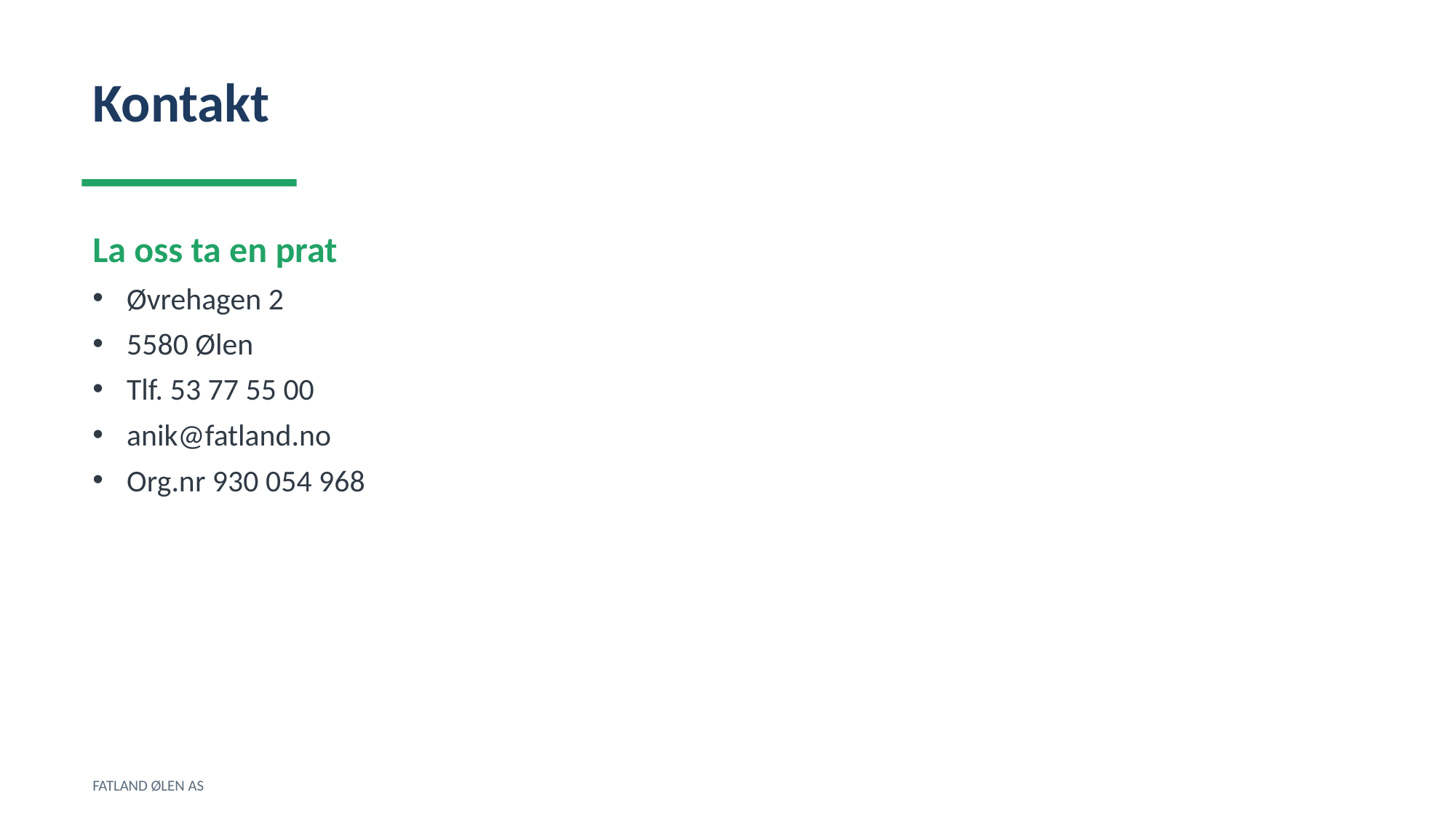

Kontakt

La oss ta en prat
Øvrehagen 2
5580 Ølen
Tlf. 53 77 55 00
anik@fatland.no
Org.nr 930 054 968
FATLAND ØLEN AS